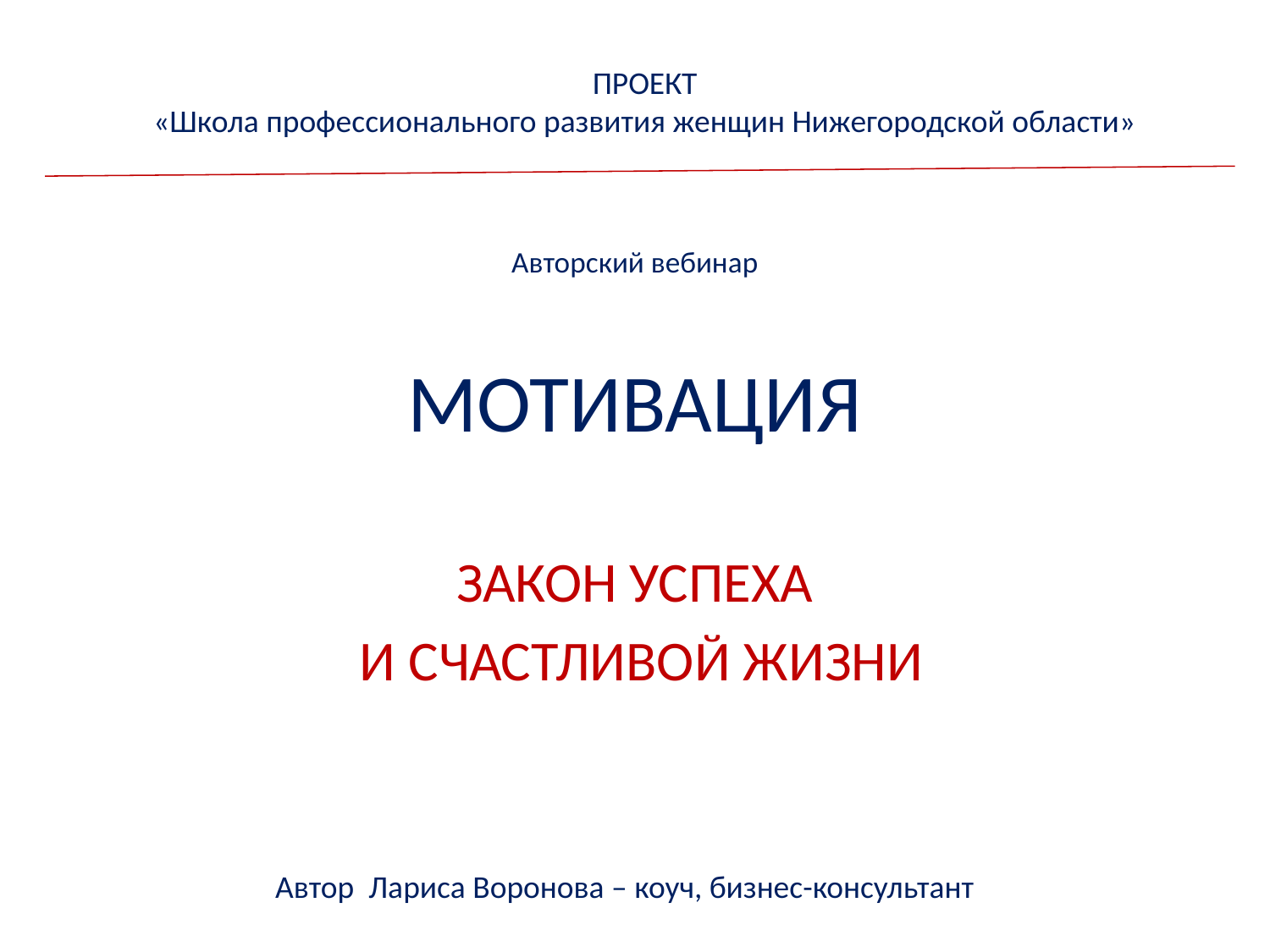

ПРОЕКТ
«Школа профессионального развития женщин Нижегородской области»
# Авторский вебинар МОТИВАЦИЯ
ЗАКОН УСПЕХА
 И СЧАСТЛИВОЙ ЖИЗНИ
Автор  Лариса Воронова – коуч, бизнес-консультант